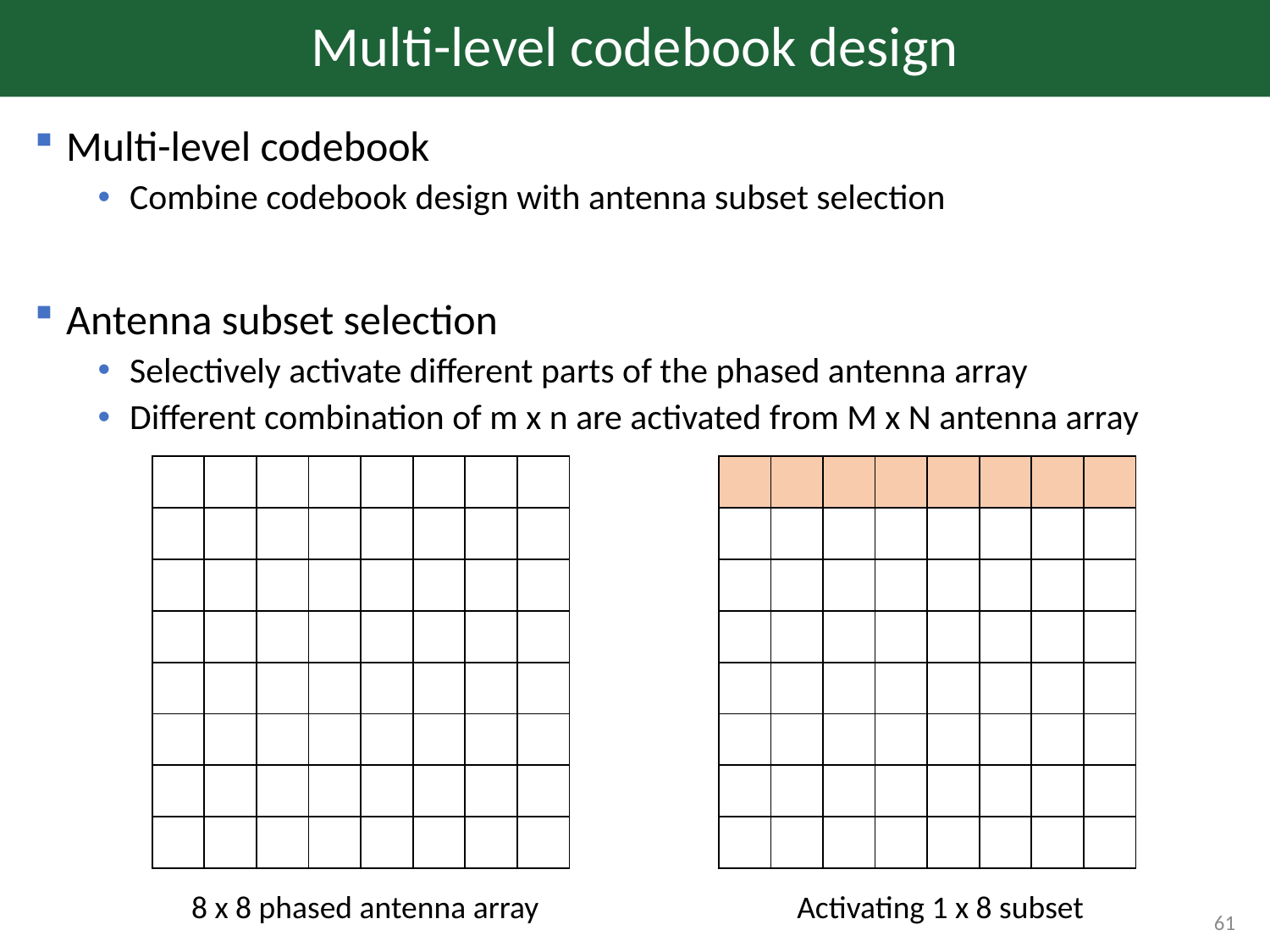

# Multi-level codebook design
Multi-level codebook
Combine codebook design with antenna subset selection

Antenna subset selection
Selectively activate different parts of the phased antenna array
Different combination of m x n are activated from M x N antenna array

|  |  |  |  |  |  |  |  |
| --- | --- | --- | --- | --- | --- | --- | --- |
|  |  |  |  |  |  |  |  |
|  |  |  |  |  |  |  |  |
|  |  |  |  |  |  |  |  |
|  |  |  |  |  |  |  |  |
|  |  |  |  |  |  |  |  |
|  |  |  |  |  |  |  |  |
|  |  |  |  |  |  |  |  |
|  |  |  |  |  |  |  |  |
| --- | --- | --- | --- | --- | --- | --- | --- |
|  |  |  |  |  |  |  |  |
|  |  |  |  |  |  |  |  |
|  |  |  |  |  |  |  |  |
|  |  |  |  |  |  |  |  |
|  |  |  |  |  |  |  |  |
|  |  |  |  |  |  |  |  |
|  |  |  |  |  |  |  |  |
8 x 8 phased antenna array
Activating 1 x 8 subset
61